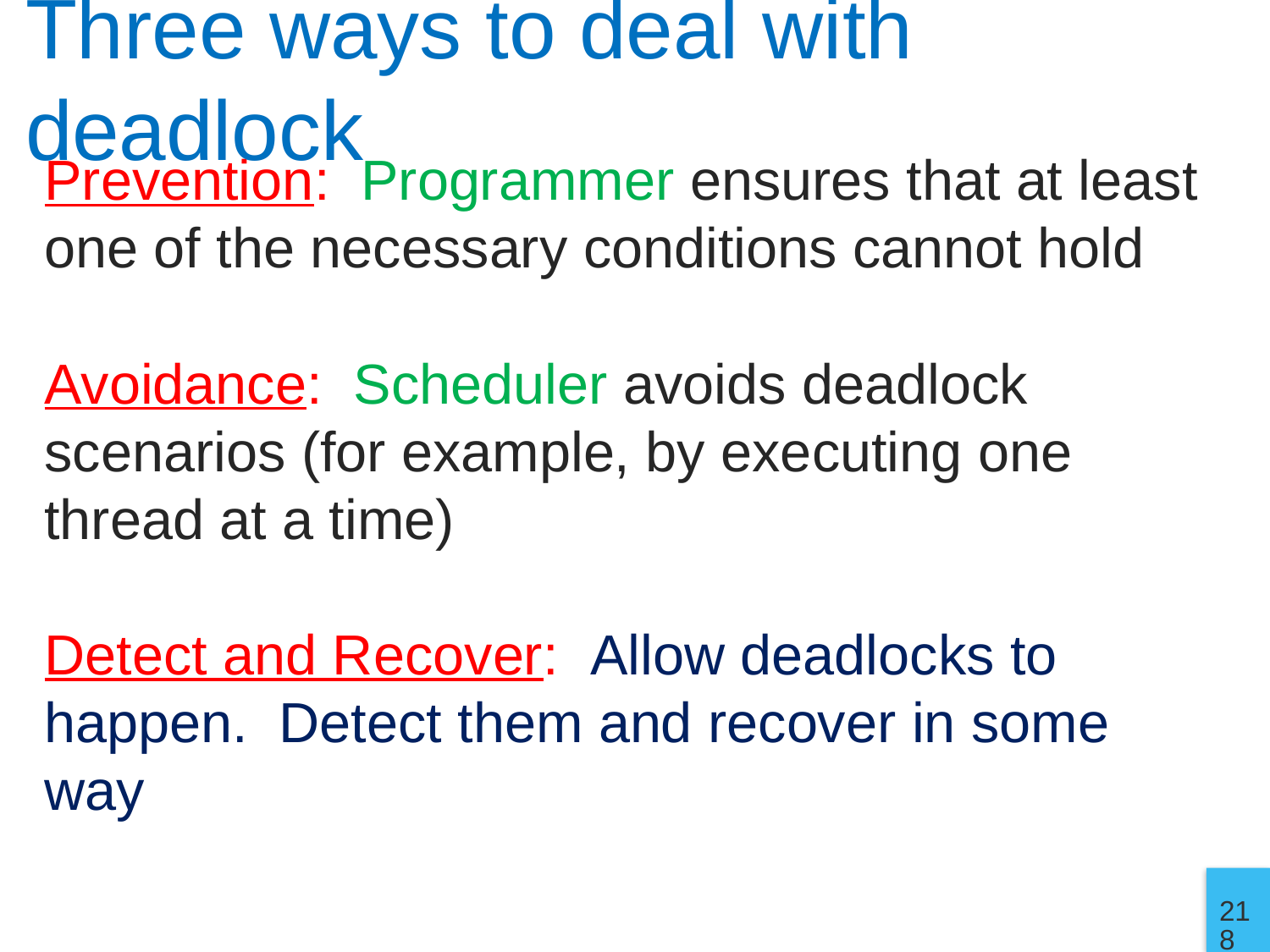

# Three ways to deal with deadlock
Prevention:  Programmer ensures that at least one of the necessary conditions cannot hold

Avoidance:  Scheduler avoids deadlock scenarios (for example, by executing one thread at a time)

Detect and Recover:  Allow deadlocks to happen.  Detect them and recover in some way

218